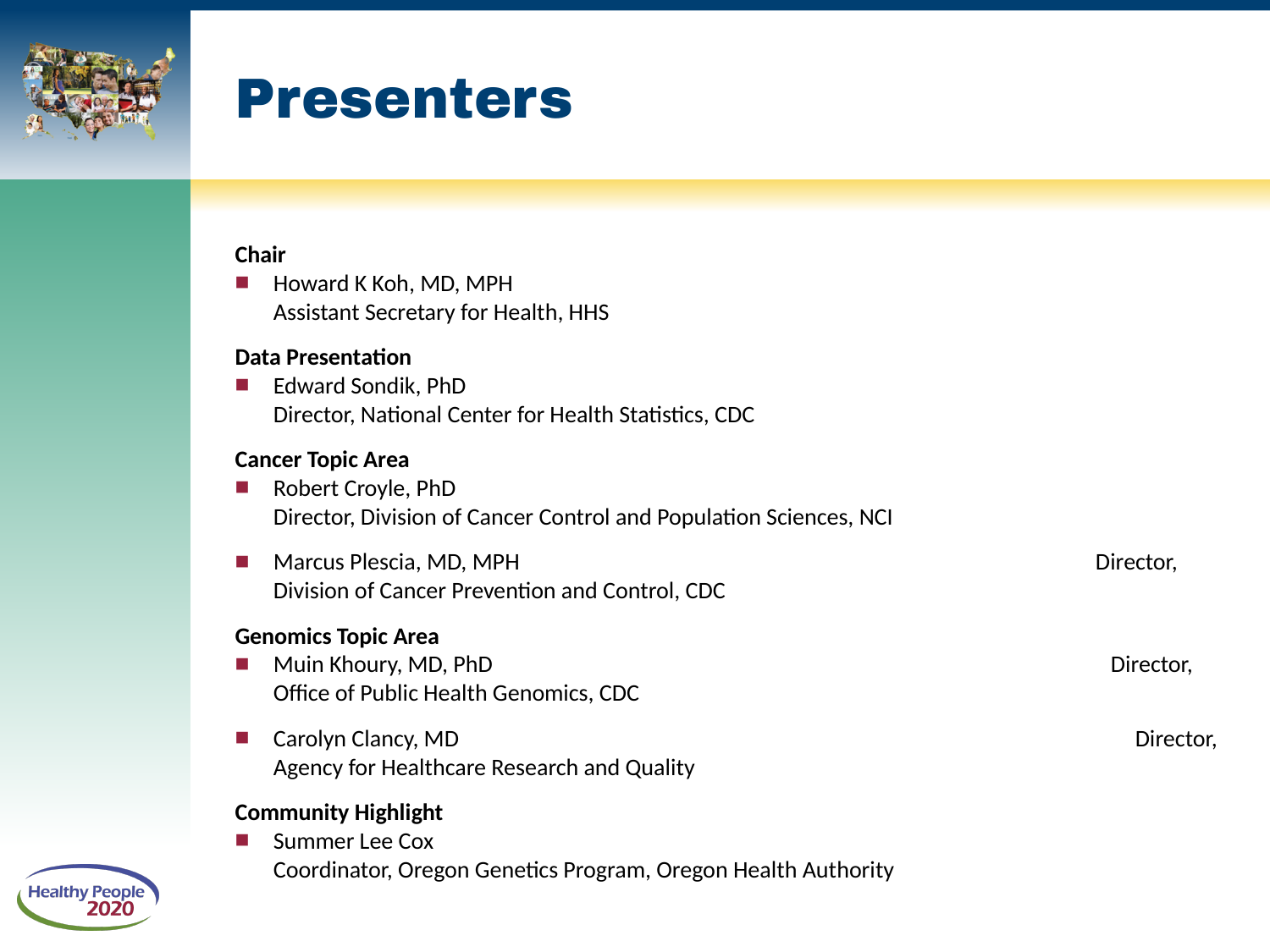

# Presenters
Chair
Howard K Koh, MD, MPH
	Assistant Secretary for Health, HHS

Data Presentation
Edward Sondik, PhD                                                                                                                                        Director, National Center for Health Statistics, CDC

Cancer Topic Area
Robert Croyle, PhD                                                                                                                                        Director, Division of Cancer Control and Population Sciences, NCI

Marcus Plescia, MD, MPH                                                                                                             Director, Division of Cancer Prevention and Control, CDC

Genomics Topic Area
Muin Khoury, MD, PhD                                                                                                                     Director, Office of Public Health Genomics, CDC

Carolyn Clancy, MD                                                                                                                                Director, Agency for Healthcare Research and Quality

Community Highlight
Summer Lee Cox                                                                                                                                           Coordinator, Oregon Genetics Program, Oregon Health Authority